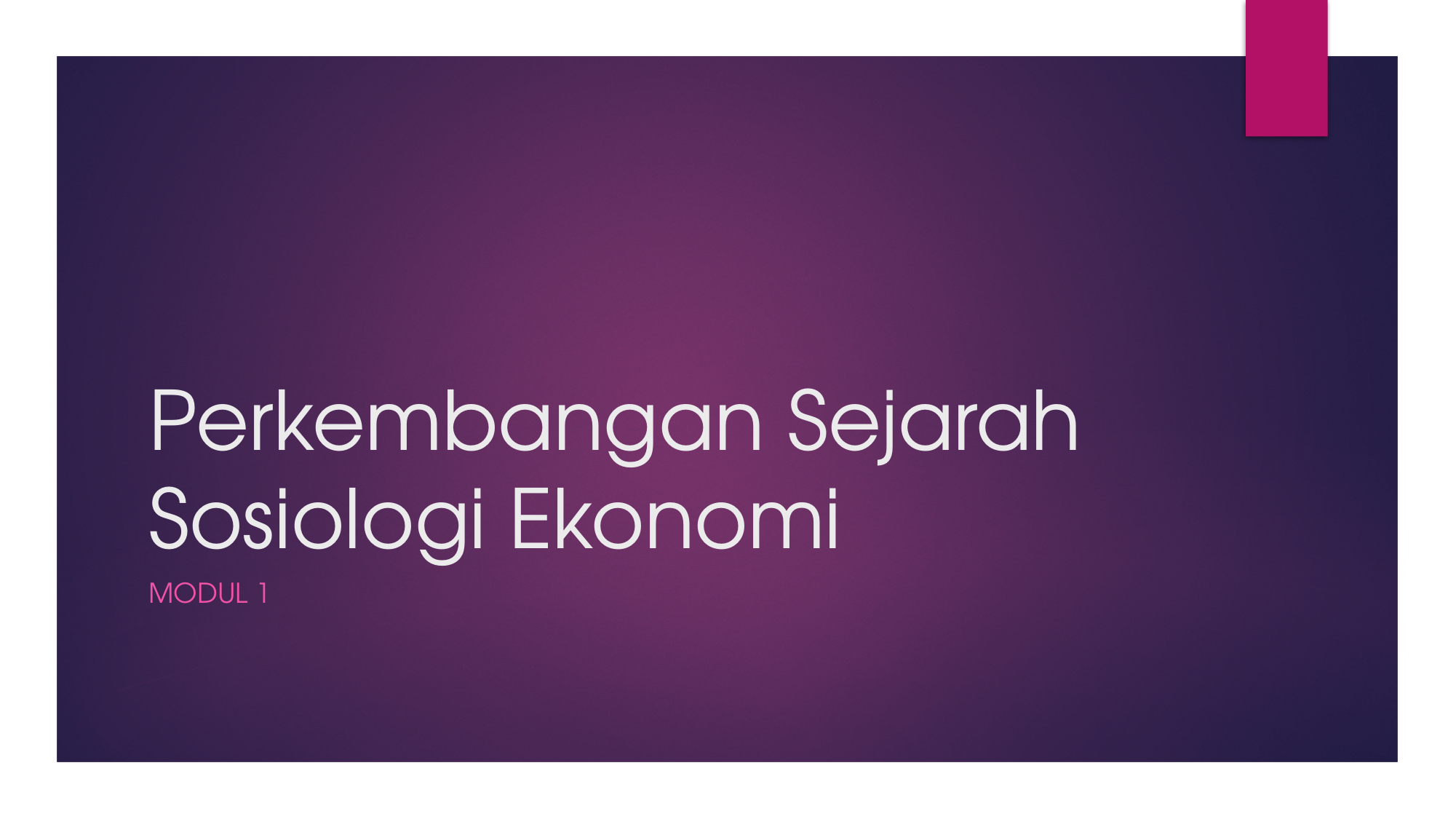

# Perkembangan Sejarah Sosiologi Ekonomi
Modul 1